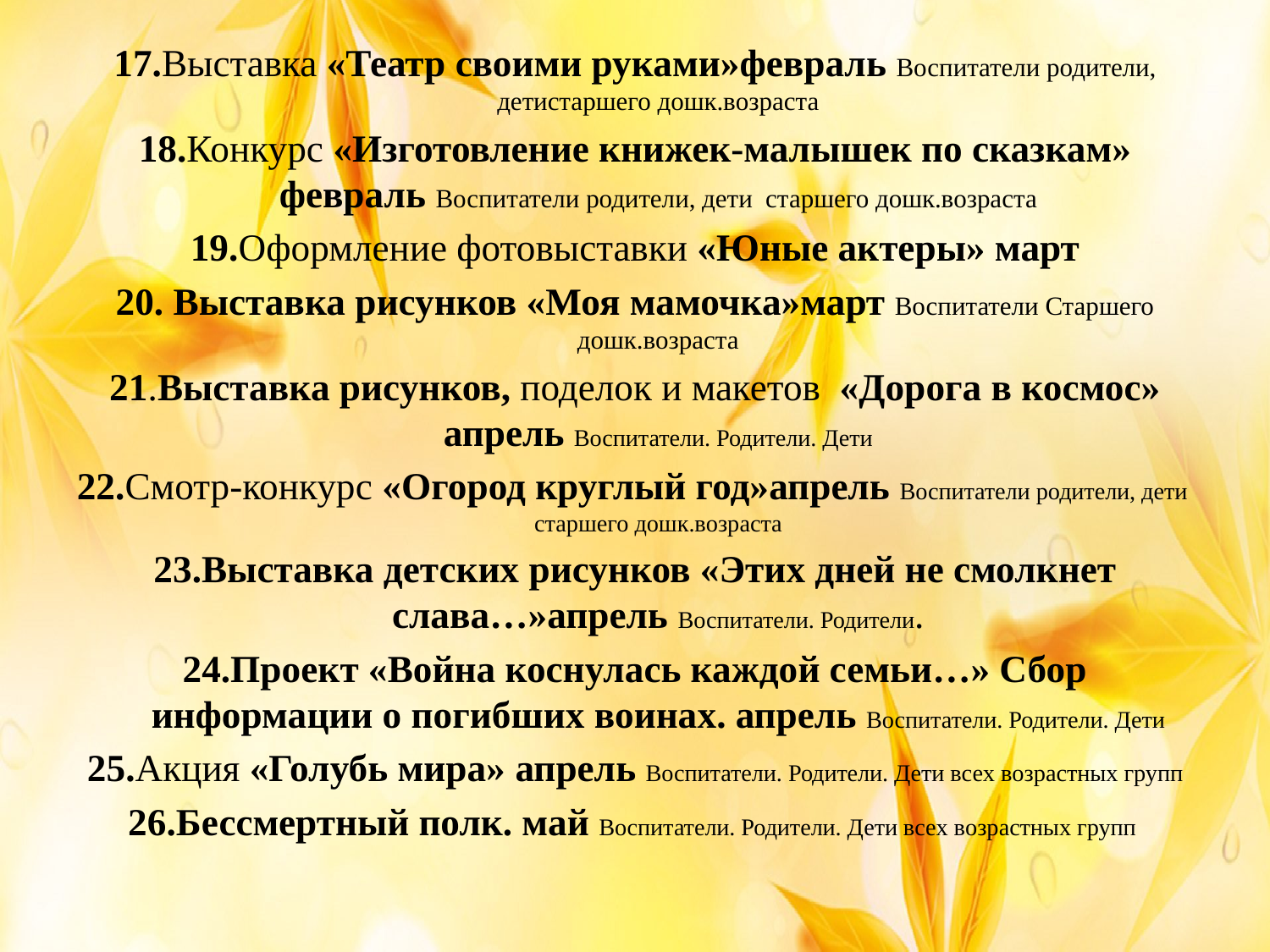

17.Выставка «Театр своими руками»февраль Воспитатели родители, детистаршего дошк.возраста
18.Конкурс «Изготовление книжек-малышек по сказкам» февраль Воспитатели родители, дети  старшего дошк.возраста
19.Оформление фотовыставки «Юные актеры» март
20. Выставка рисунков «Моя мамочка»март Воспитатели Старшего дошк.возраста
21.Выставка рисунков, поделок и макетов  «Дорога в космос» апрель Воспитатели. Родители. Дети
22.Смотр-конкурс «Огород круглый год»апрель Воспитатели родители, дети  старшего дошк.возраста
23.Выставка детских рисунков «Этих дней не смолкнет слава…»апрель Воспитатели. Родители.
24.Проект «Война коснулась каждой семьи…» Сбор информации о погибших воинах. апрель Воспитатели. Родители. Дети
25.Акция «Голубь мира» апрель Воспитатели. Родители. Дети всех возрастных групп
26.Бессмертный полк. май Воспитатели. Родители. Дети всех возрастных групп